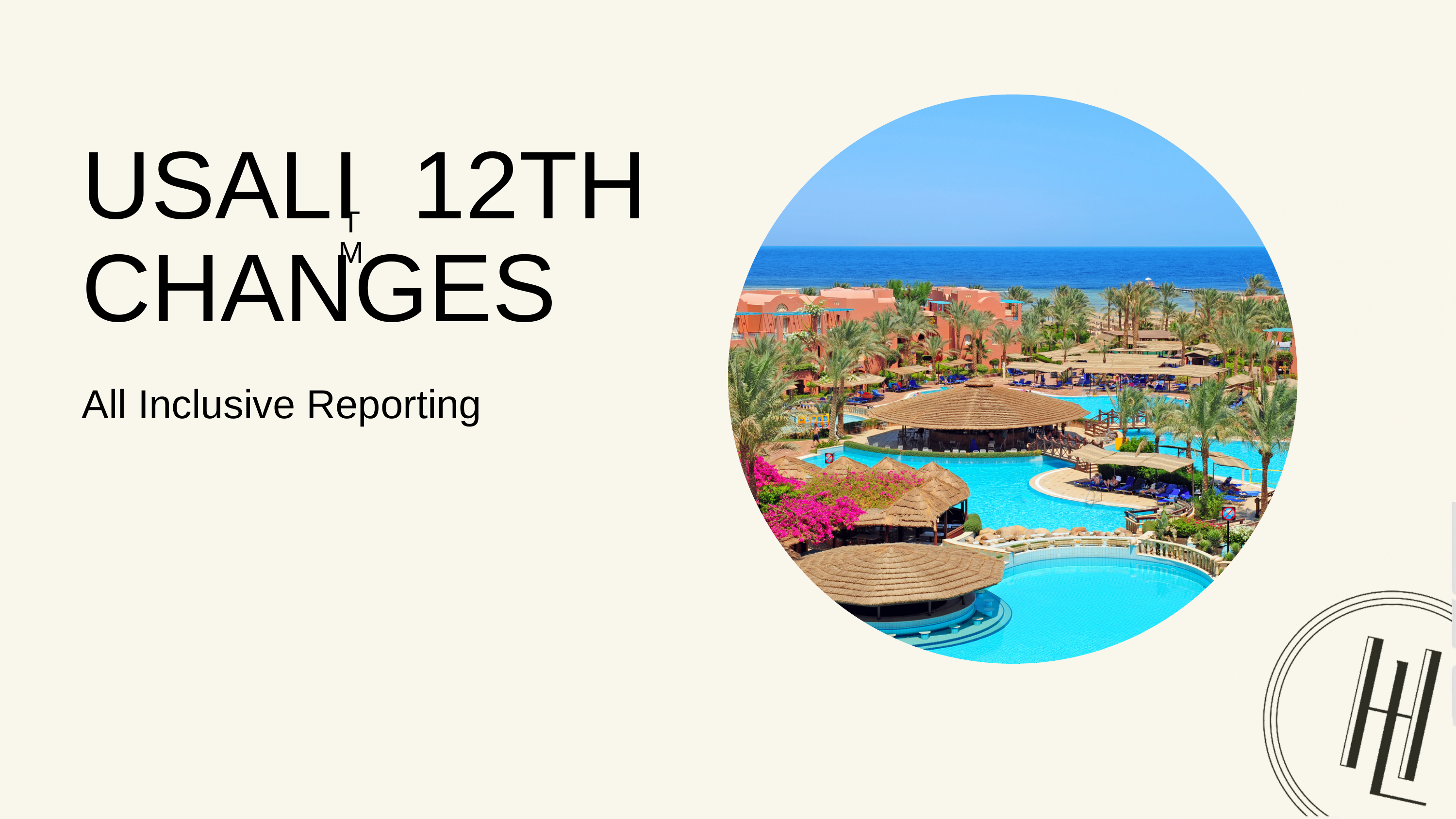

USALI  12TH  CHANGES

TM
All Inclusive Reporting